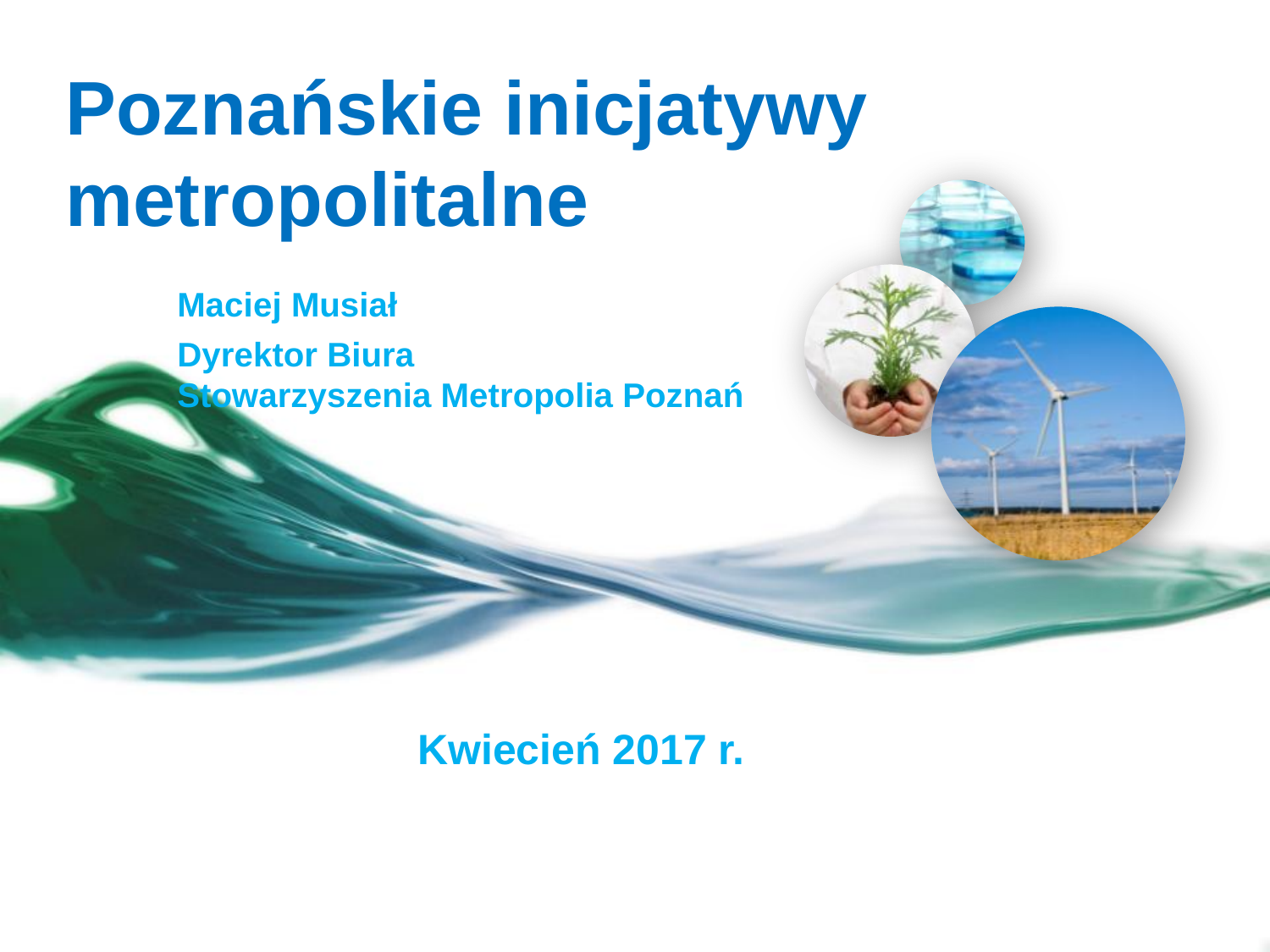

# Poznańskie inicjatywy metropolitalne Maciej Musiał Dyrektor Biura Stowarzyszenia Metropolia Poznań
Kwiecień 2017 r.